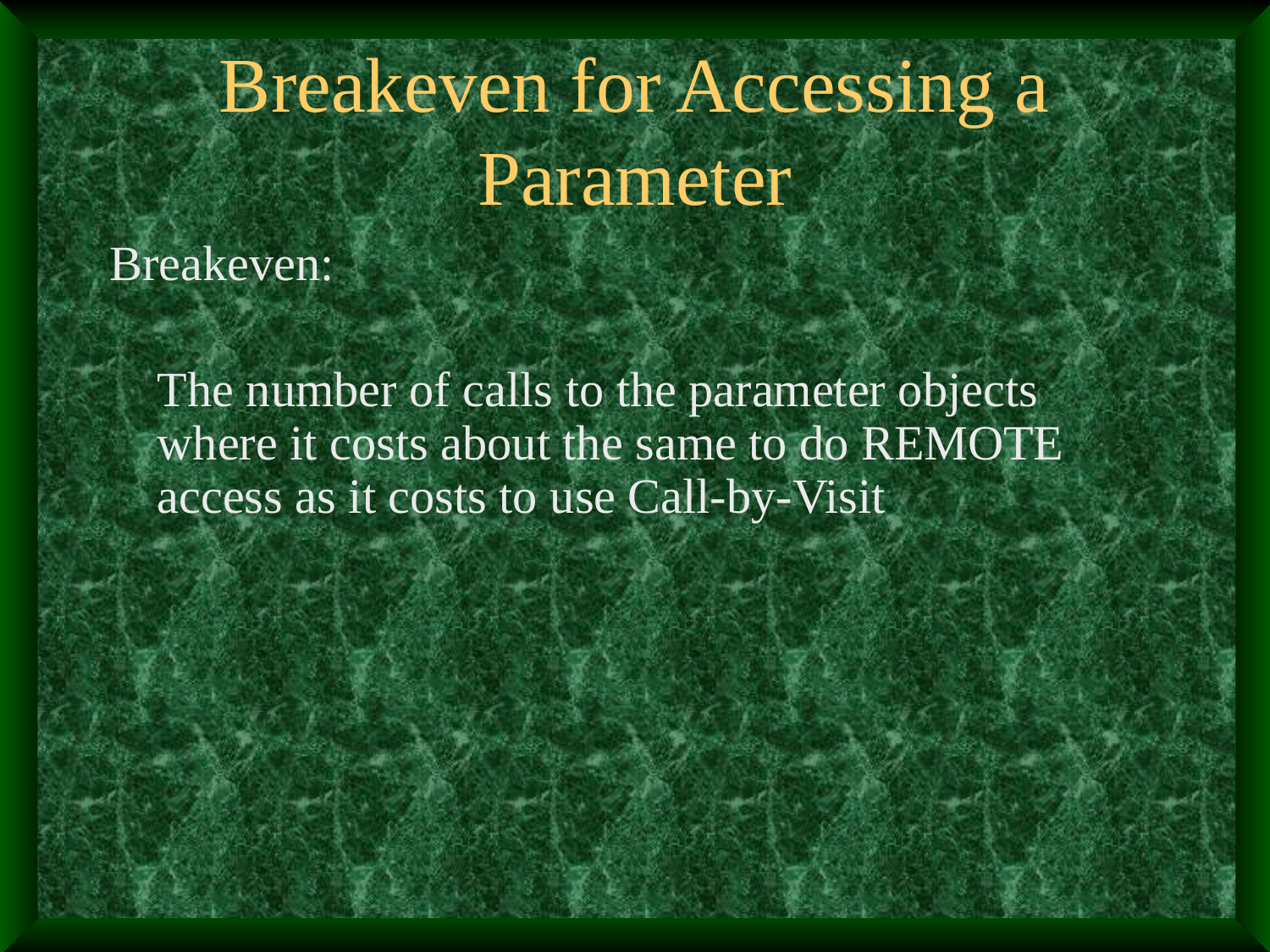

# Breakeven for Accessing a Parameter
Breakeven:

	The number of calls to the parameter objects where it costs about the same to do REMOTE access as it costs to use Call-by-Visit